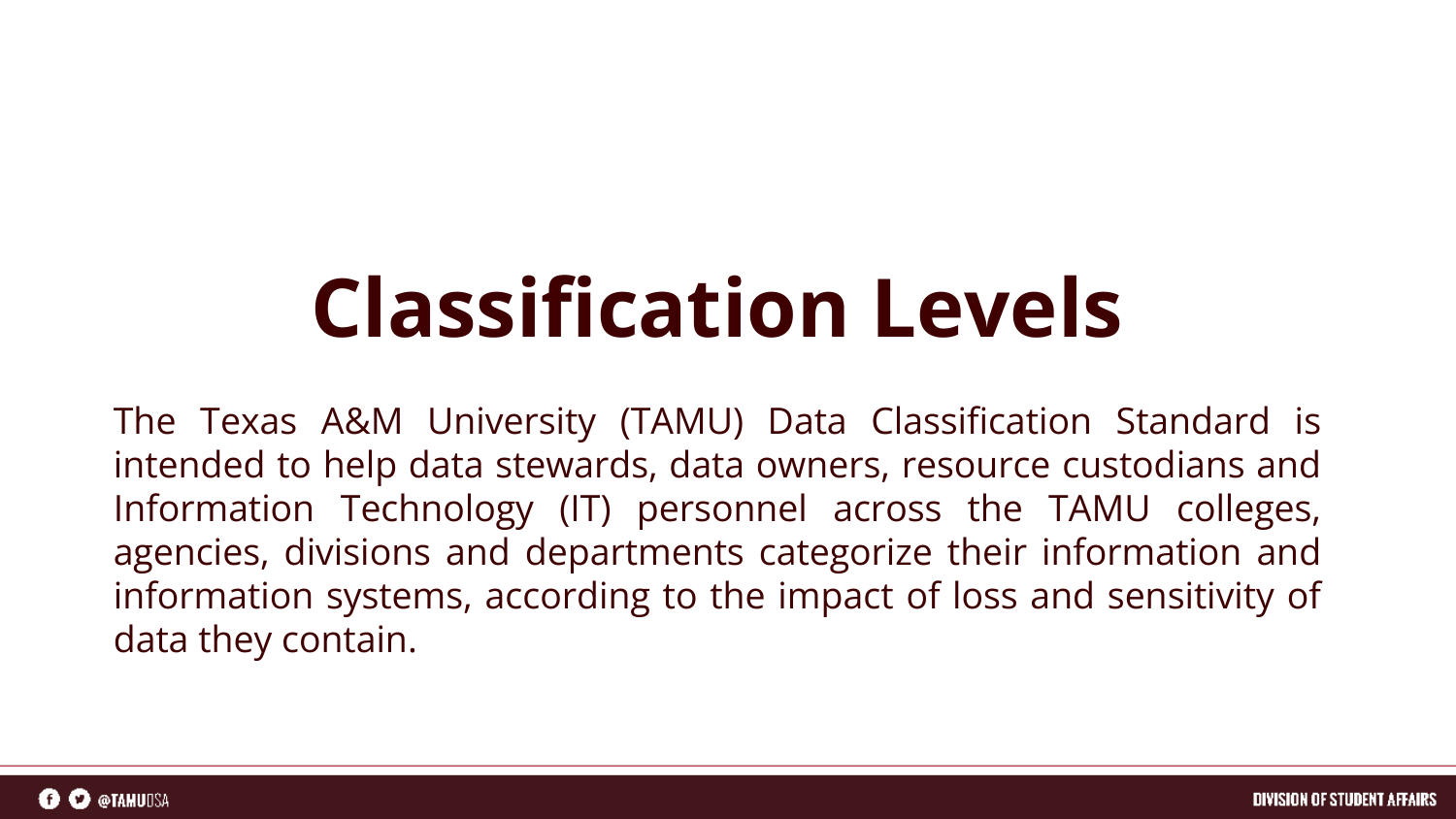

# Classification Levels

The Texas A&M University (TAMU) Data Classification Standard is intended to help data stewards, data owners, resource custodians and Information Technology (IT) personnel across the TAMU colleges, agencies, divisions and departments categorize their information and information systems, according to the impact of loss and sensitivity of data they contain.